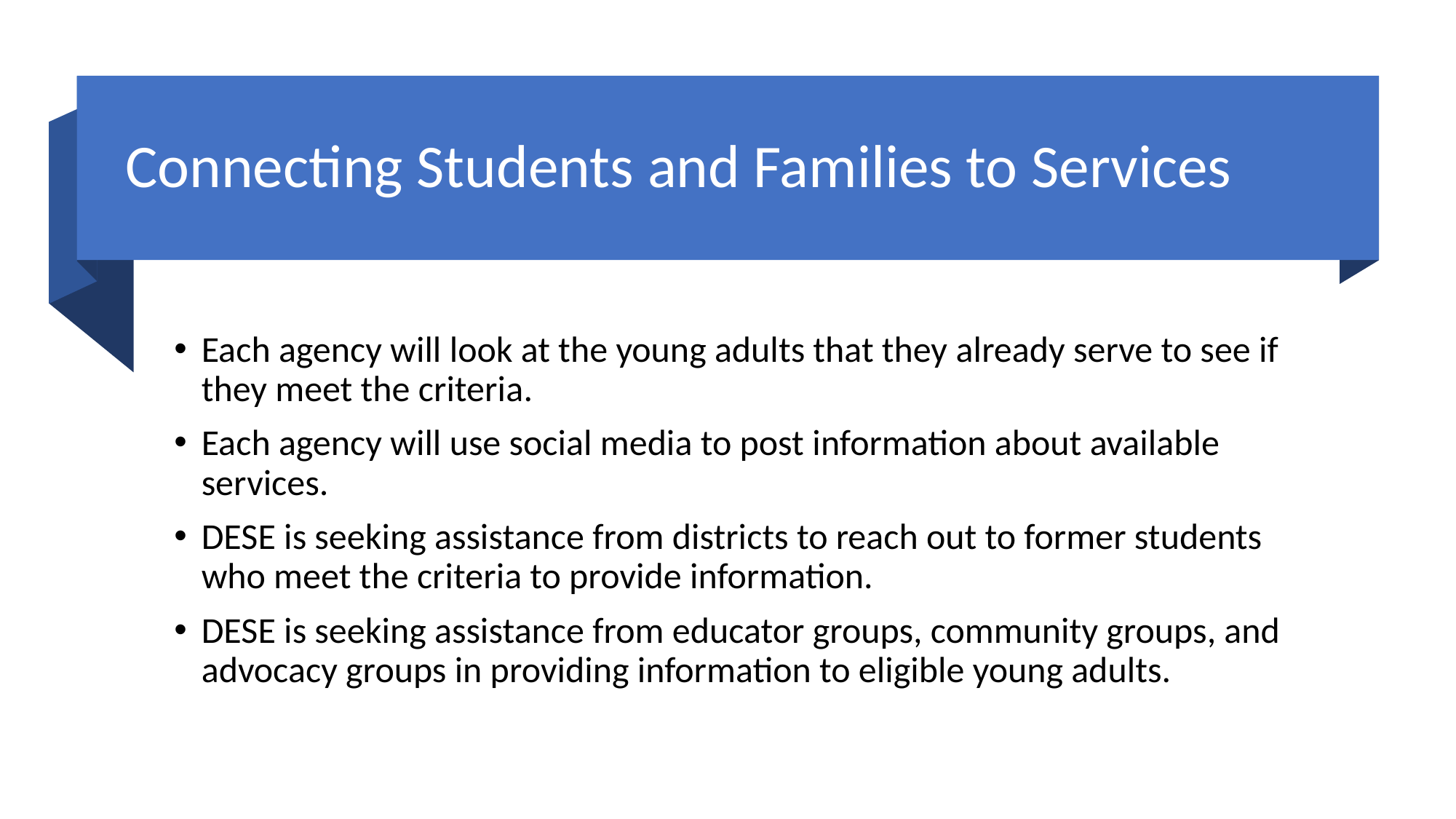

# Connecting Students and Families to Services

Each agency will look at the young adults that they already serve to see if they meet the criteria​.
Each agency will use social media to post information about available services​.
DESE is seeking assistance from districts to reach out to former students who meet the criteria to provide information.
DESE is seeking assistance from educator groups, community groups, and advocacy groups in providing information to eligible young adults.